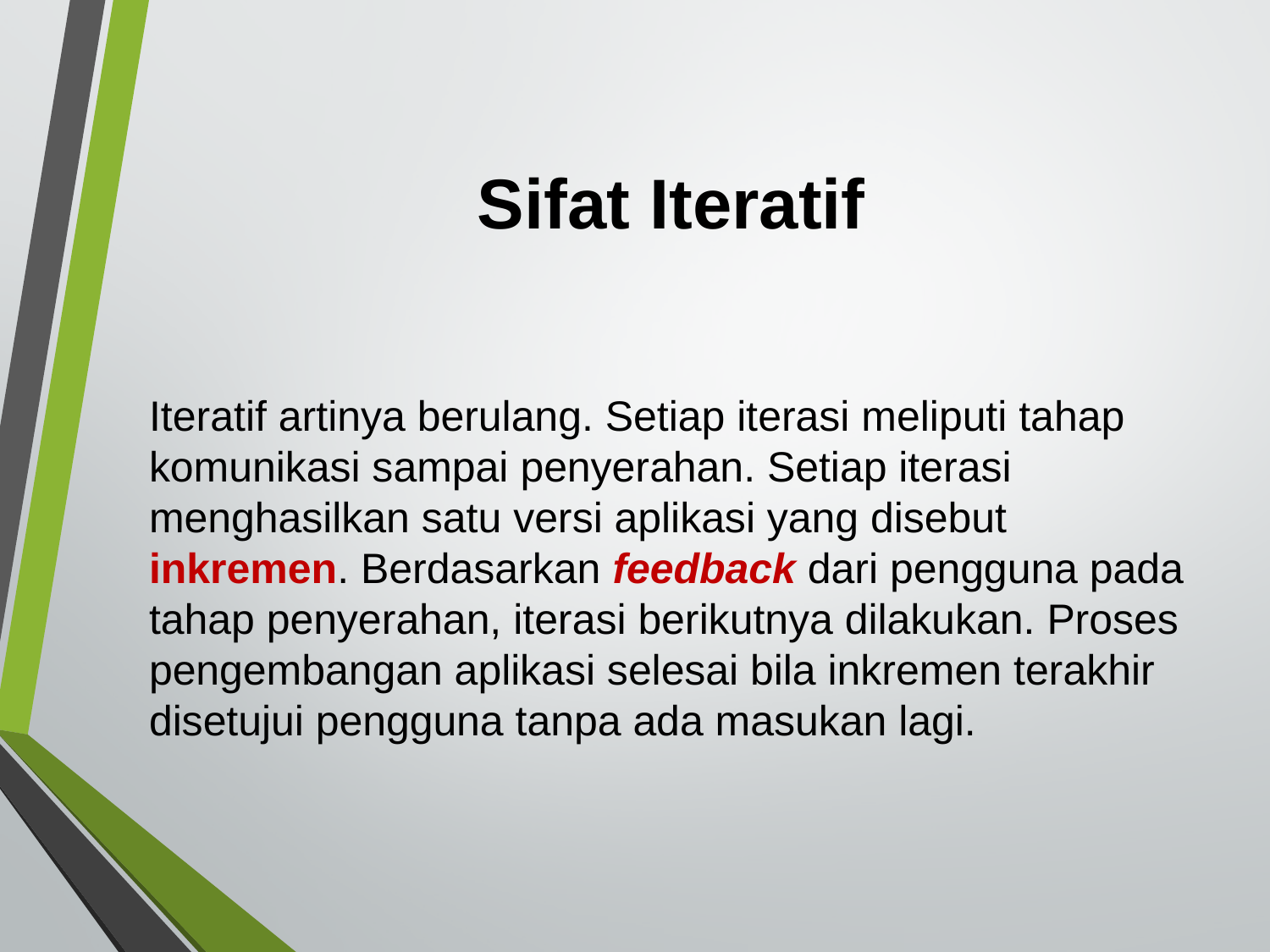

# Sifat Iteratif
Iteratif artinya berulang. Setiap iterasi meliputi tahap komunikasi sampai penyerahan. Setiap iterasi menghasilkan satu versi aplikasi yang disebut inkremen. Berdasarkan feedback dari pengguna pada tahap penyerahan, iterasi berikutnya dilakukan. Proses pengembangan aplikasi selesai bila inkremen terakhir disetujui pengguna tanpa ada masukan lagi.